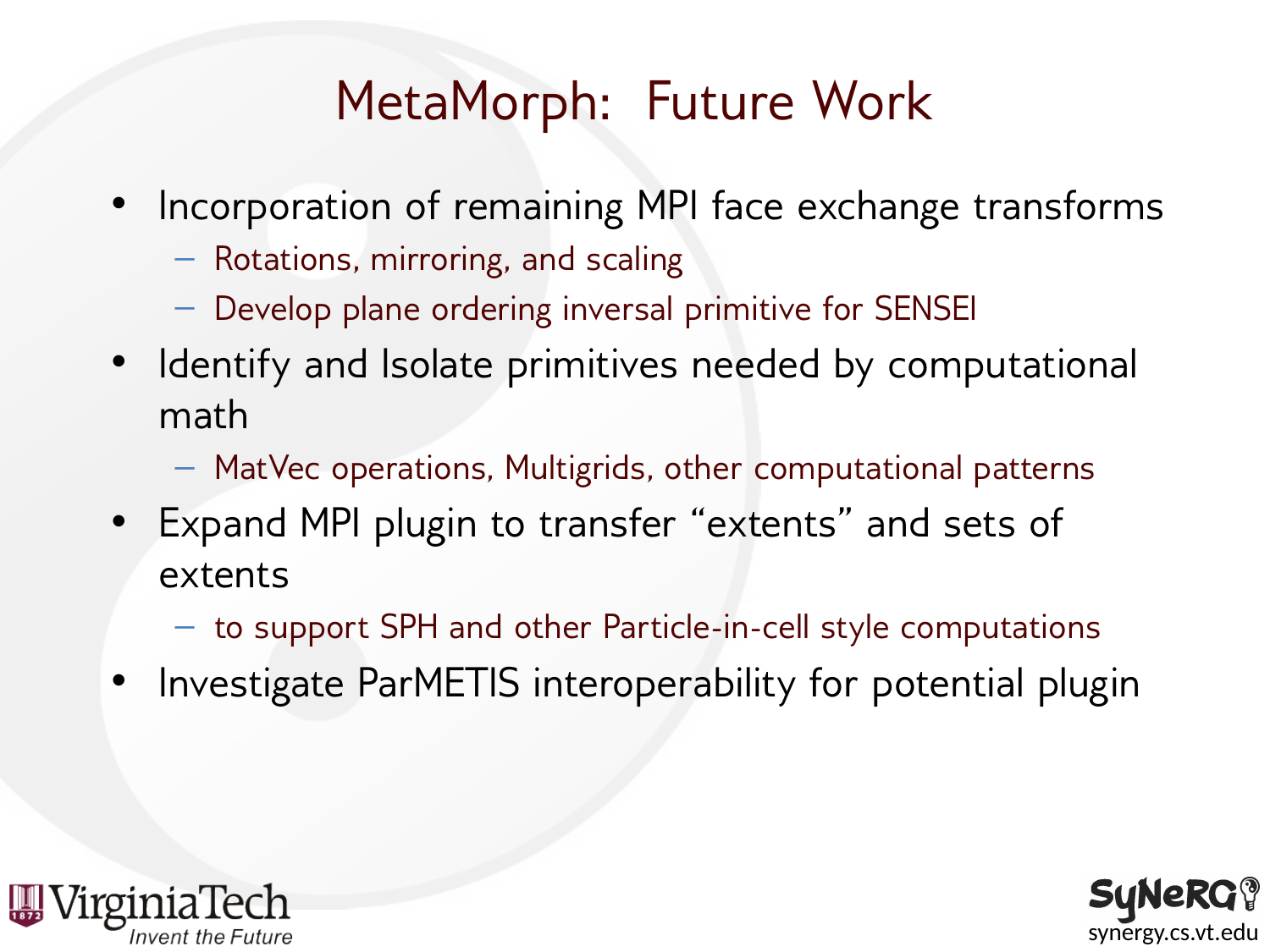

# MetaMorph:  Future Work
Incorporation of remaining MPI face exchange transforms
Rotations, mirroring, and scaling
Develop plane ordering inversal primitive for SENSEI
Identify and Isolate primitives needed by computational math
MatVec operations, Multigrids, other computational patterns
Expand MPI plugin to transfer “extents” and sets of extents
to support SPH and other Particle-in-cell style computations
Investigate ParMETIS interoperability for potential plugin